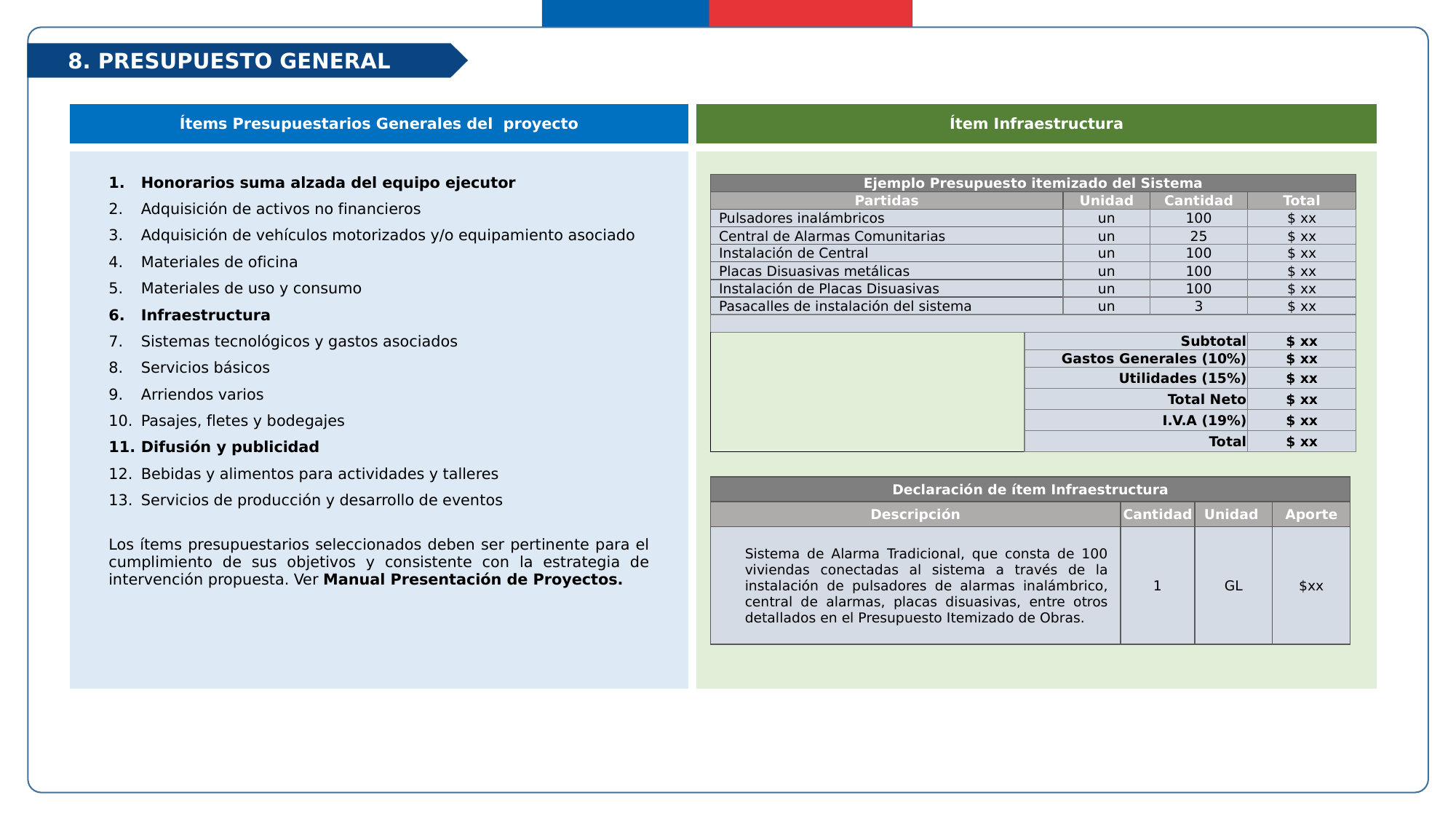

8. PRESUPUESTO GENERAL
| Ítems Presupuestarios Generales del proyecto | Ítem Infraestructura |
| --- | --- |
| Honorarios suma alzada del equipo ejecutor Adquisición de activos no financieros Adquisición de vehículos motorizados y/o equipamiento asociado Materiales de oficina Materiales de uso y consumo Infraestructura Sistemas tecnológicos y gastos asociados Servicios básicos Arriendos varios Pasajes, fletes y bodegajes Difusión y publicidad Bebidas y alimentos para actividades y talleres Servicios de producción y desarrollo de eventos Los ítems presupuestarios seleccionados deben ser pertinente para el cumplimiento de sus objetivos y consistente con la estrategia de intervención propuesta. Ver Manual Presentación de Proyectos. |  |
Para conocer detalles de clasificación de gastos presupuestarios ver el Manual de Formulación y Presentación de Proyectos.
| Ejemplo Presupuesto itemizado del Sistema |  |  |  |  |
| --- | --- | --- | --- | --- |
| Partidas |  | Unidad | Cantidad | Total |
| Pulsadores inalámbricos |  | un | 100 | $ xx |
| Central de Alarmas Comunitarias |  | un | 25 | $ xx |
| Instalación de Central |  | un | 100 | $ xx |
| Placas Disuasivas metálicas |  | un | 100 | $ xx |
| Instalación de Placas Disuasivas |  | un | 100 | $ xx |
| Pasacalles de instalación del sistema |  | un | 3 | $ xx |
|  |  |  |  |  |
|  | Subtotal |  |  | $ xx |
|  | Gastos Generales (10%) |  |  | $ xx |
|  | Utilidades (15%) |  |  | $ xx |
|  | Total Neto |  |  | $ xx |
|  | I.V.A (19%) |  |  | $ xx |
|  | Total |  |  | $ xx |
| Declaración de ítem Infraestructura |  |  |  |
| --- | --- | --- | --- |
| Descripción | Cantidad | Unidad | Aporte |
| Sistema de Alarma Tradicional, que consta de 100 viviendas conectadas al sistema a través de la instalación de pulsadores de alarmas inalámbrico, central de alarmas, placas disuasivas, entre otros detallados en el Presupuesto Itemizado de Obras. | 1 | GL | $xx |